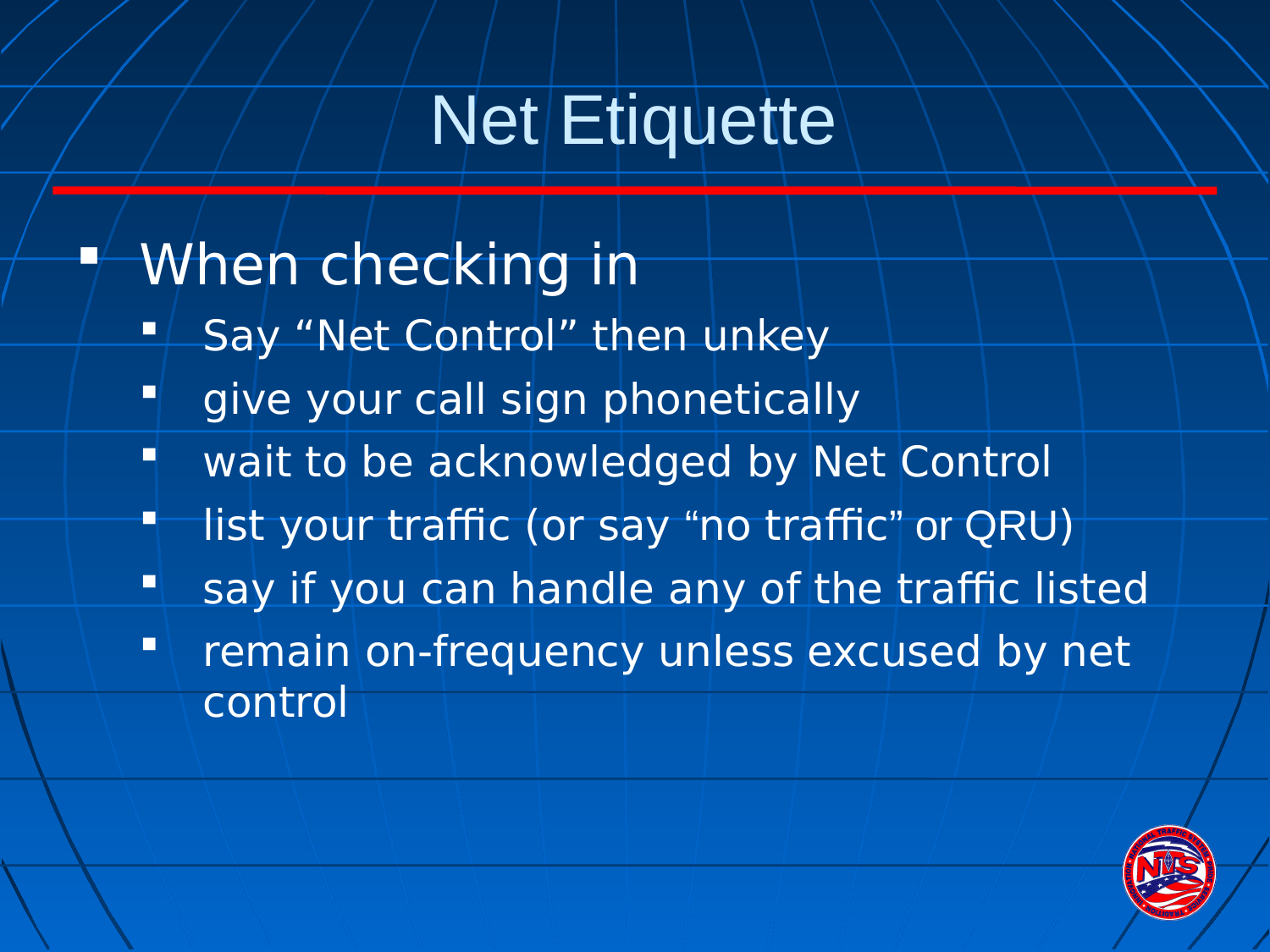

# Net Etiquette
When checking in
Say “Net Control” then unkey
give your call sign phonetically
wait to be acknowledged by Net Control
list your traffic (or say “no traffic” or QRU)
say if you can handle any of the traffic listed
remain on-frequency unless excused by net control